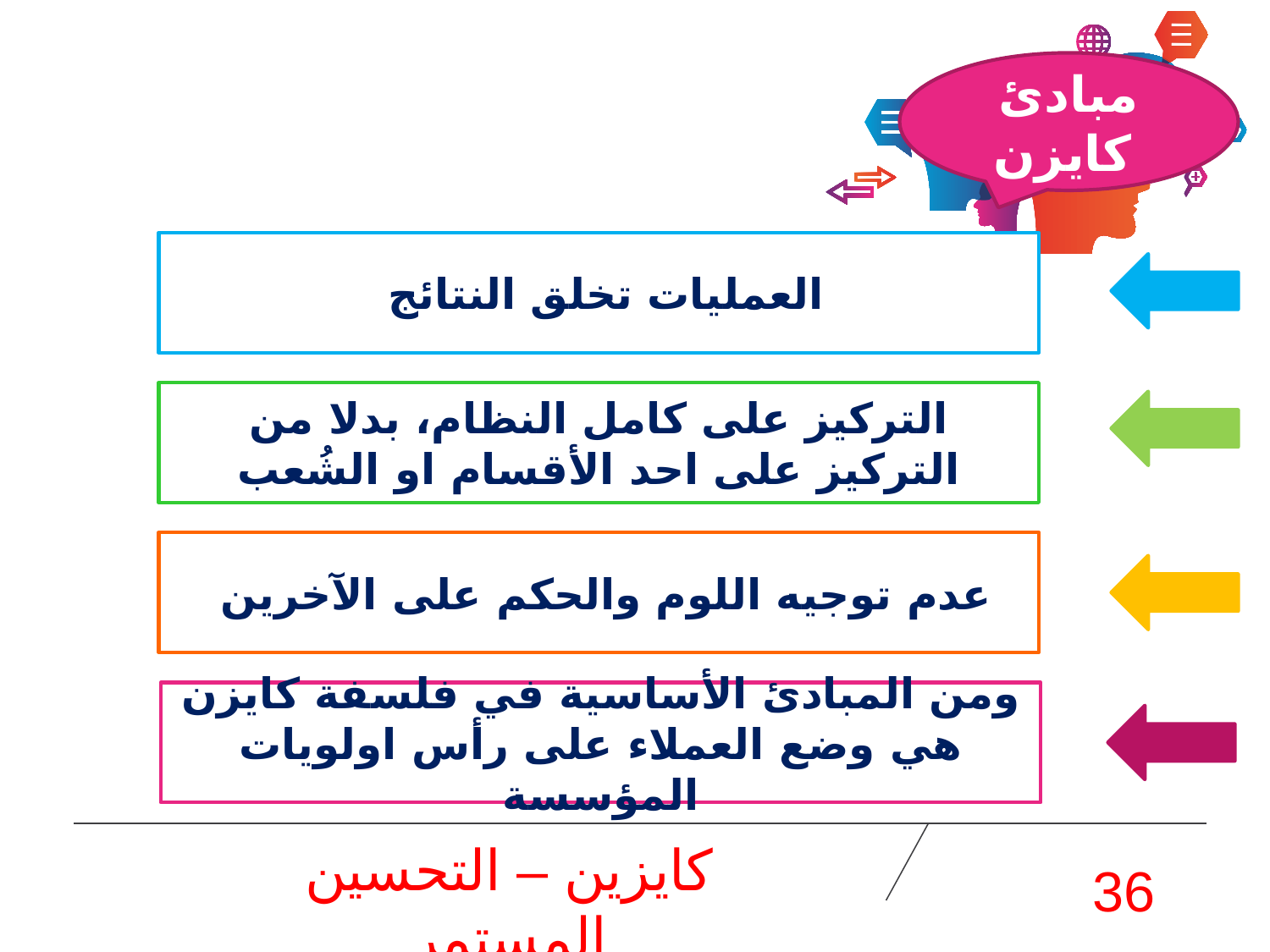

مبادئ كايزن
العمليات تخلق النتائج

التركيز على كامل النظام، بدلا من التركيز على احد الأقسام او الشُعب

عدم توجيه اللوم والحكم على الآخرين

ومن المبادئ الأساسية في فلسفة كايزن هي وضع العملاء على رأس اولويات المؤسسة

كايزين – التحسين المستمر
36